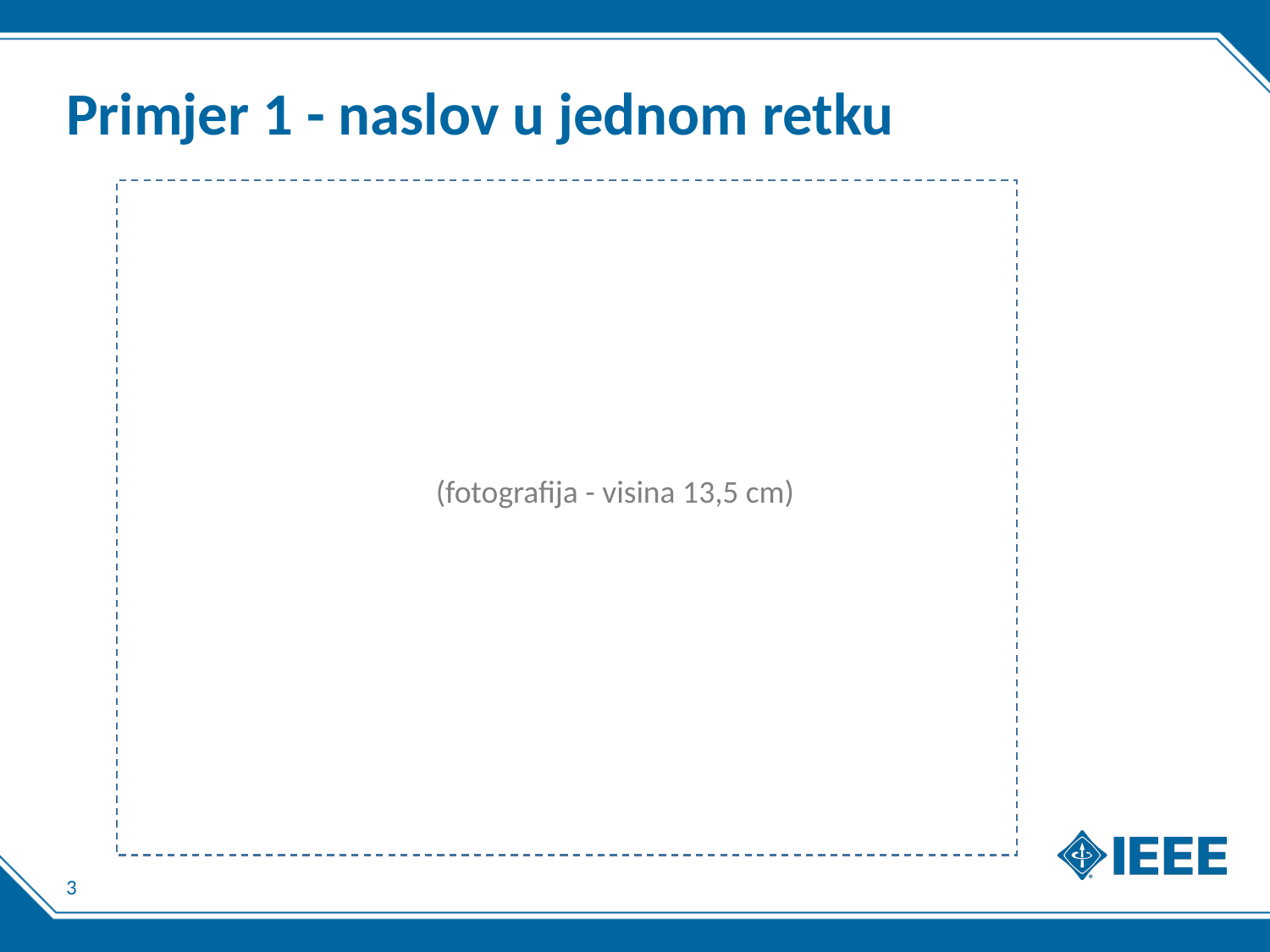

# Primjer 1 - naslov u jednom retku

(fotografija - visina 13,5 cm)
3